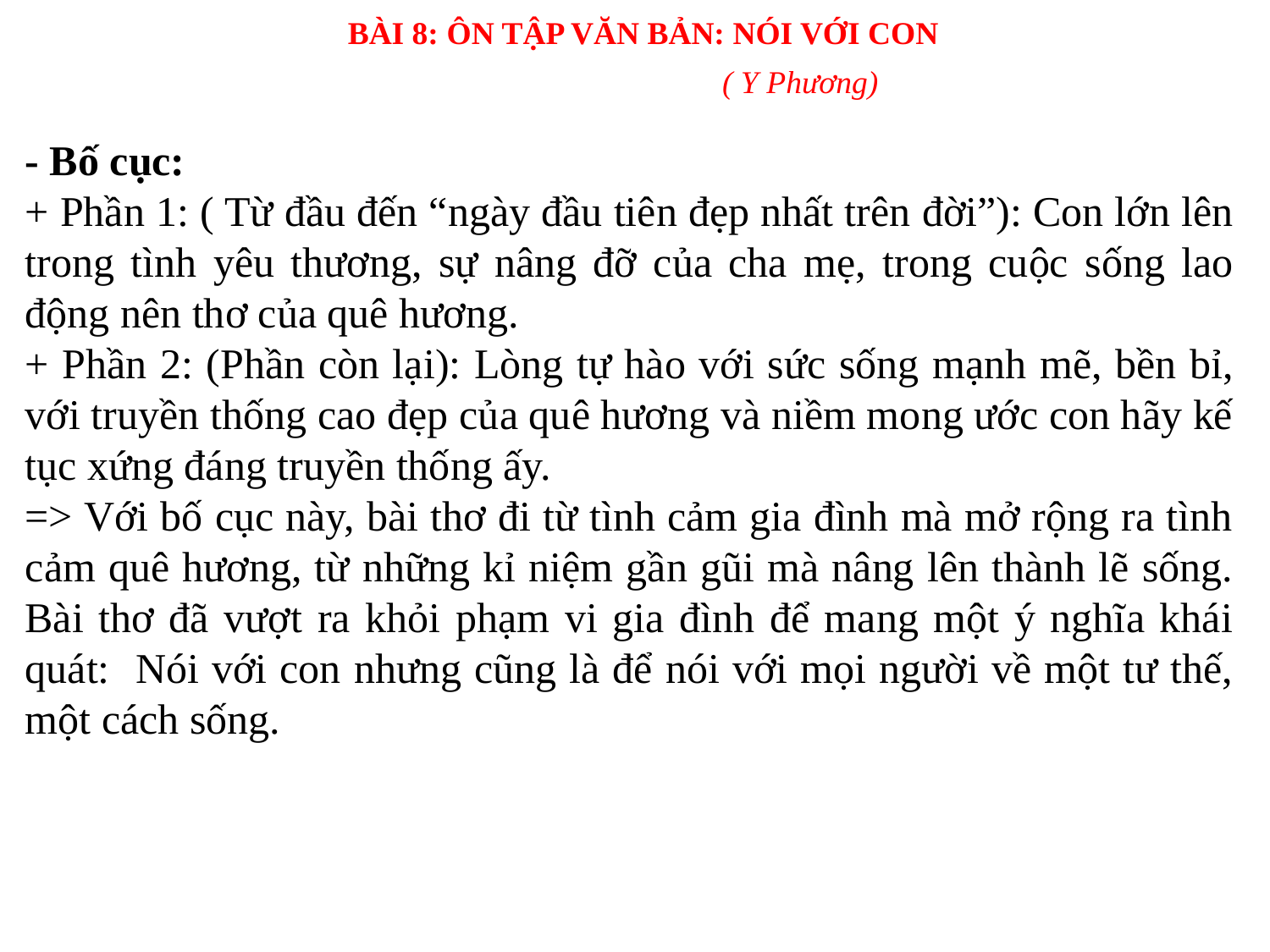

BÀI 8: ÔN TẬP VĂN BẢN: NÓI VỚI CON
( Y Phương)

- Bố cục:
+ Phần 1: ( Từ đầu đến “ngày đầu tiên đẹp nhất trên đời”): Con lớn lên trong tình yêu thương, sự nâng đỡ của cha mẹ, trong cuộc sống lao động nên thơ của quê hương.
+ Phần 2: (Phần còn lại): Lòng tự hào với sức sống mạnh mẽ, bền bỉ, với truyền thống cao đẹp của quê hương và niềm mong ước con hãy kế tục xứng đáng truyền thống ấy.
=> Với bố cục này, bài thơ đi từ tình cảm gia đình mà mở rộng ra tình cảm quê hương, từ những kỉ niệm gần gũi mà nâng lên thành lẽ sống. Bài thơ đã vượt ra khỏi phạm vi gia đình để mang một ý nghĩa khái quát:  Nói với con nhưng cũng là để nói với mọi người về một tư thế, một cách sống.